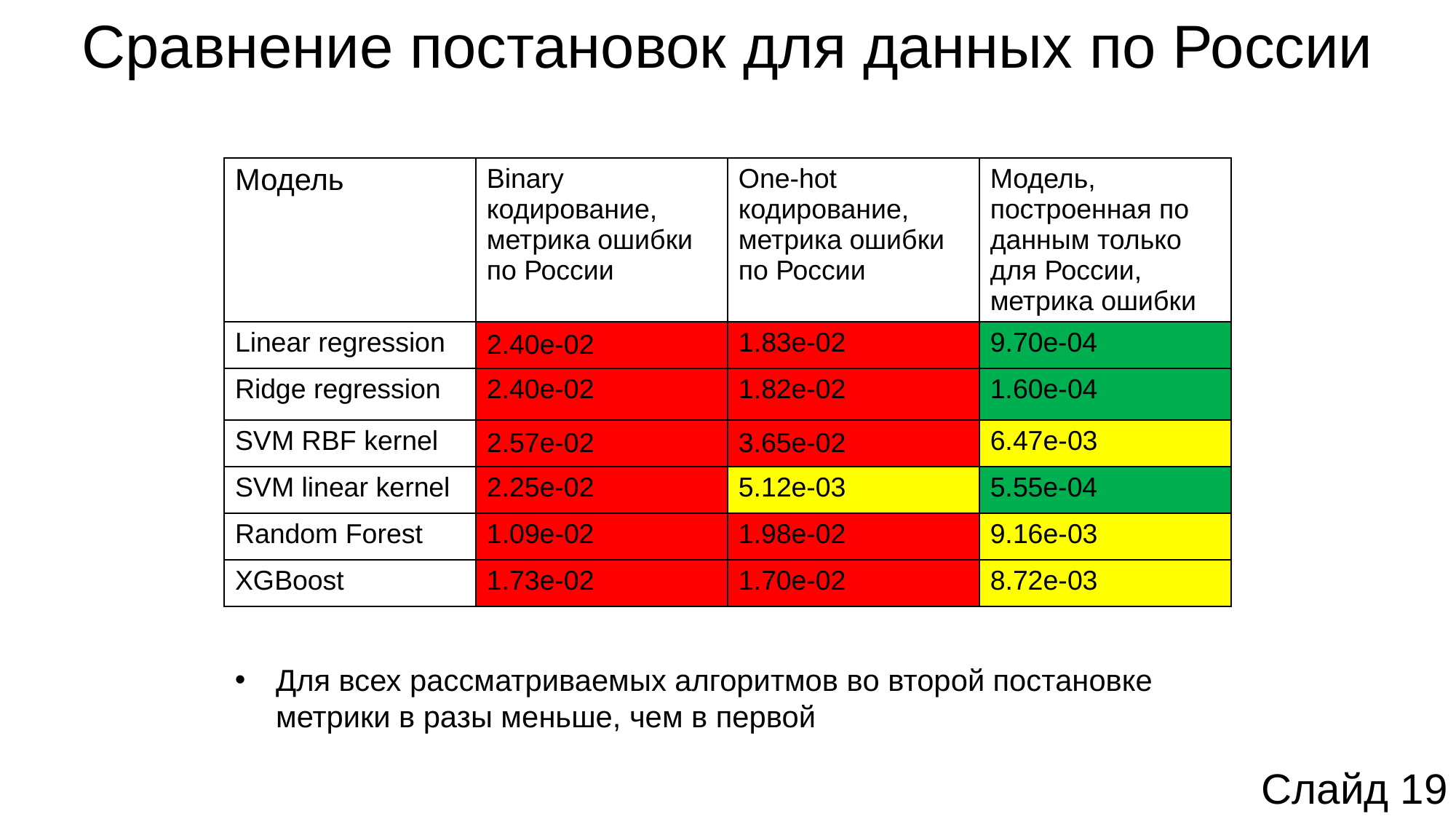

# Сравнение постановок для данных по России
| Модель | Binary кодирование, метрика ошибки по России | One-hot кодирование, метрика ошибки по России | Модель, построенная по данным только для России, метрика ошибки |
| --- | --- | --- | --- |
| Linear regression | 2.40e-02 | 1.83e-02 | 9.70e-04 |
| Ridge regression | 2.40e-02 | 1.82e-02 | 1.60e-04 |
| SVM RBF kernel | 2.57e-02 | 3.65e-02 | 6.47e-03 |
| SVM linear kernel | 2.25e-02 | 5.12e-03 | 5.55e-04 |
| Random Forest | 1.09e-02 | 1.98e-02 | 9.16e-03 |
| XGBoost | 1.73e-02 | 1.70e-02 | 8.72e-03 |
Для всех рассматриваемых алгоритмов во второй постановке метрики в разы меньше, чем в первой
Слайд 19